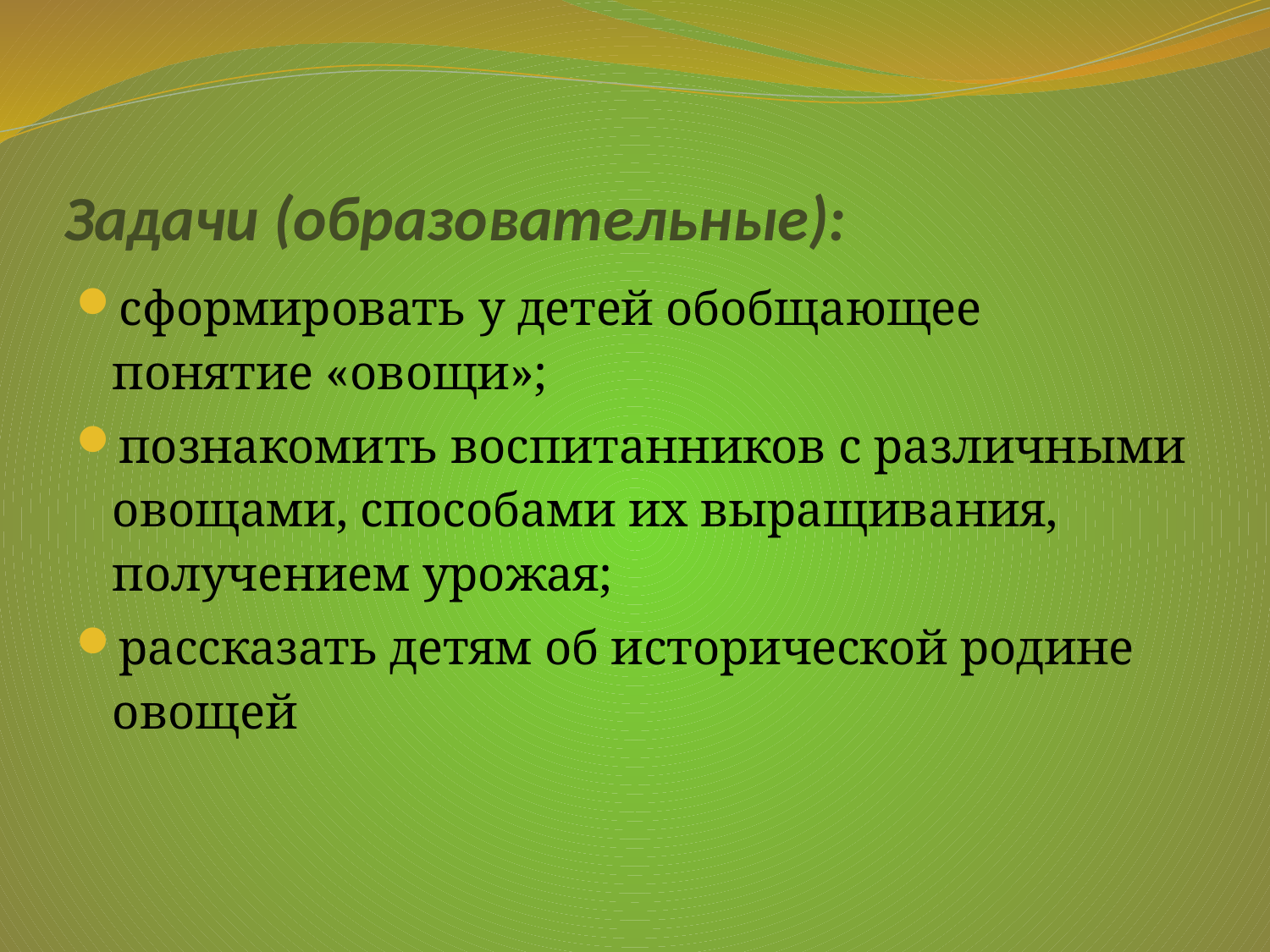

# Задачи (образовательные):
сформировать у детей обобщающее понятие «овощи»;
познакомить воспитанников с различными овощами, способами их выращивания, получением урожая;
рассказать детям об исторической родине овощей